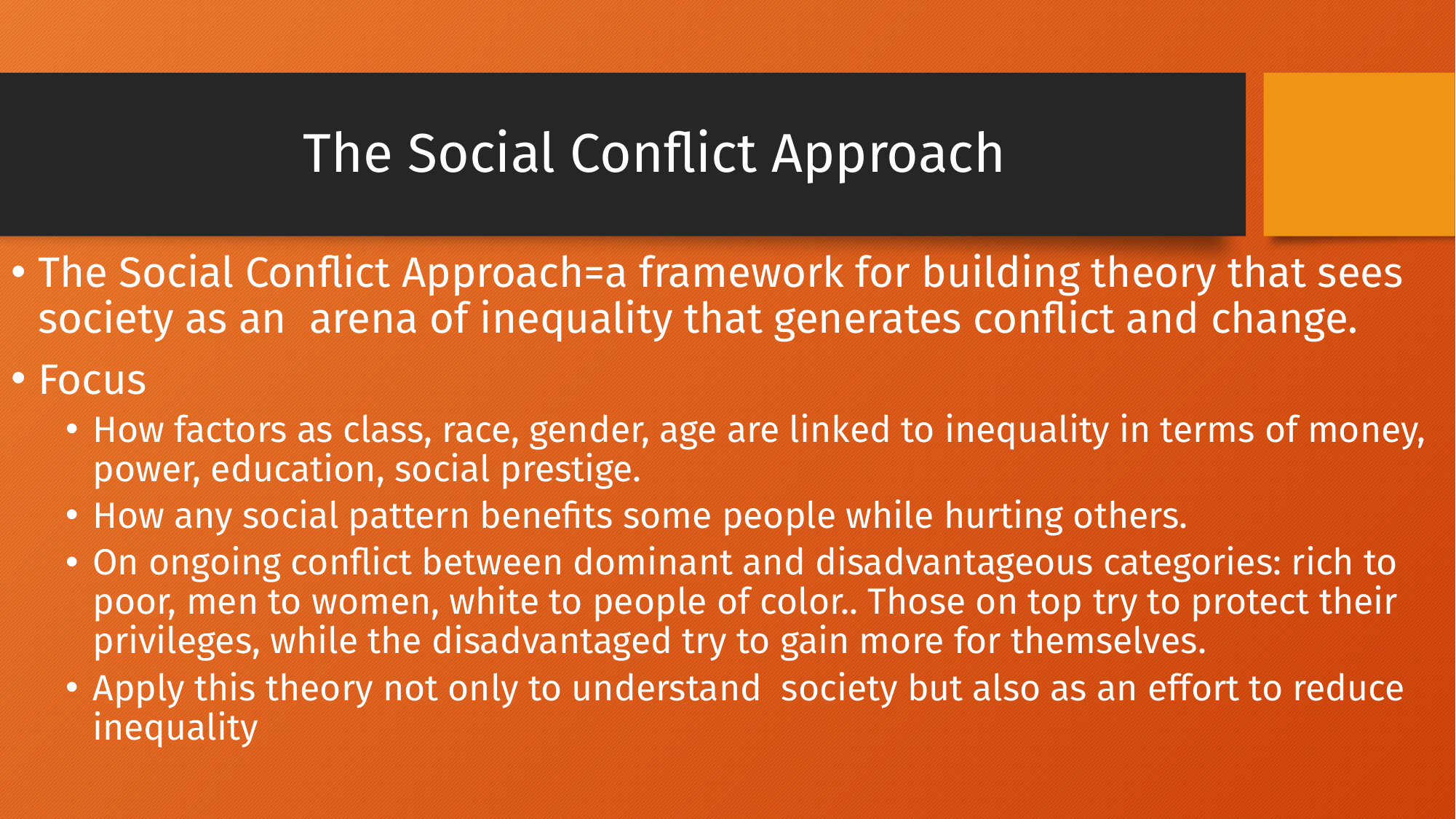

# The Social Conflict Approach
The Social Conflict Approach=a framework for building theory that sees society as an  arena of inequality that generates conflict and change.
Focus
How factors as class, race, gender, age are linked to inequality in terms of money, power, education, social prestige.
How any social pattern benefits some people while hurting others.
On ongoing conflict between dominant and disadvantageous categories: rich to poor, men to women, white to people of color.. Those on top try to protect their privileges, while the disadvantaged try to gain more for themselves.
Apply this theory not only to understand  society but also as an effort to reduce inequality